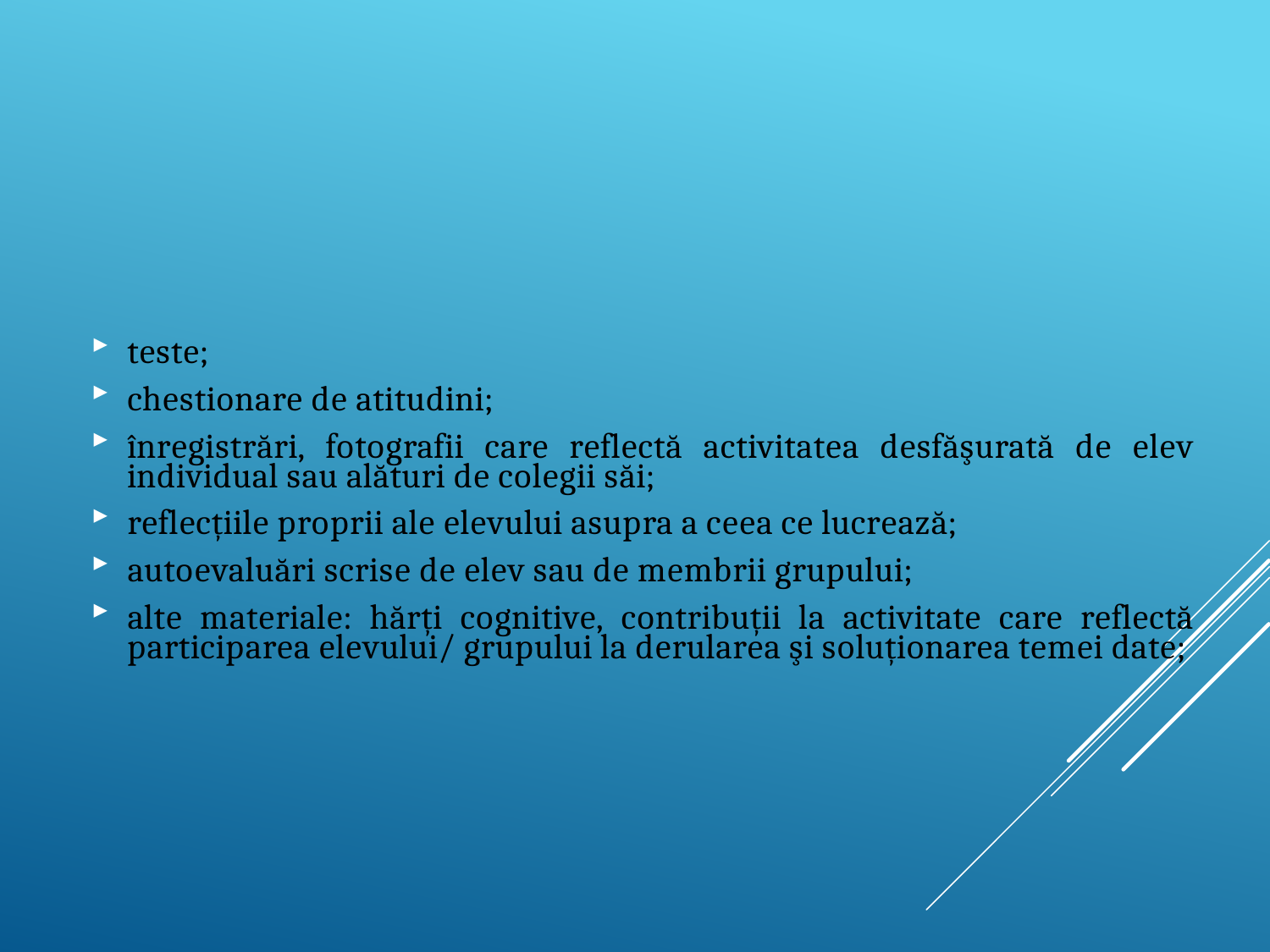

teste;
chestionare de atitudini;
înregistrări, fotografii care reflectă activitatea desfăşurată de elev individual sau alături de colegii săi;
reflecţiile proprii ale elevului asupra a ceea ce lucrează;
autoevaluări scrise de elev sau de membrii grupului;
alte materiale: hărţi cognitive, contribuţii la activitate care reflectă participarea elevului/ grupului la derularea şi soluţionarea temei date;